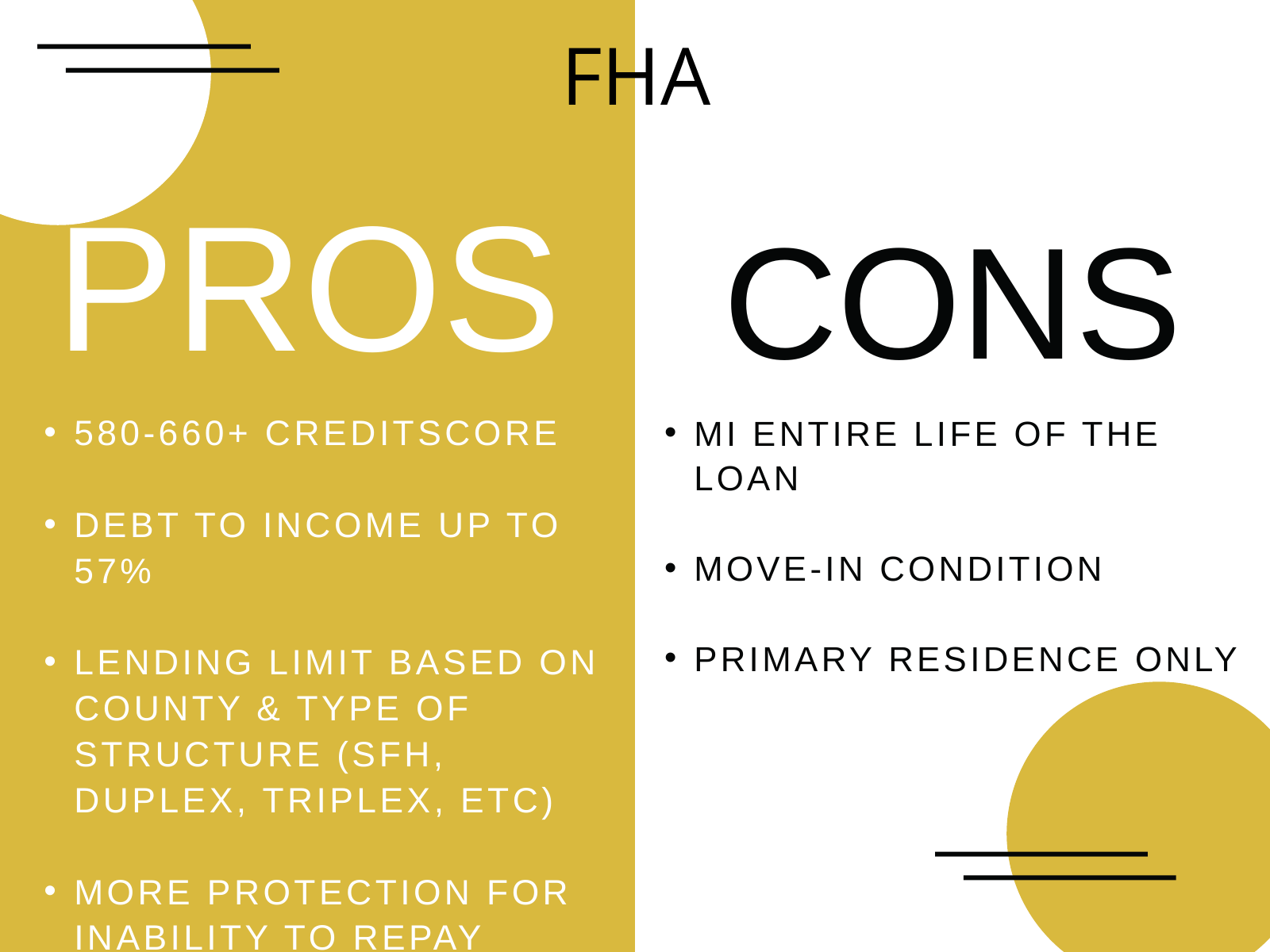

FHA
PROS
580-660+ CREDITSCORE

DEBT TO INCOME UP TO 57%

LENDING LIMIT BASED ON COUNTY & TYPE OF STRUCTURE (SFH, DUPLEX, TRIPLEX, ETC)

MORE PROTECTION FOR INABILITY TO REPAY
CONS
MI ENTIRE LIFE OF THE LOAN

MOVE-IN CONDITION

PRIMARY RESIDENCE ONLY